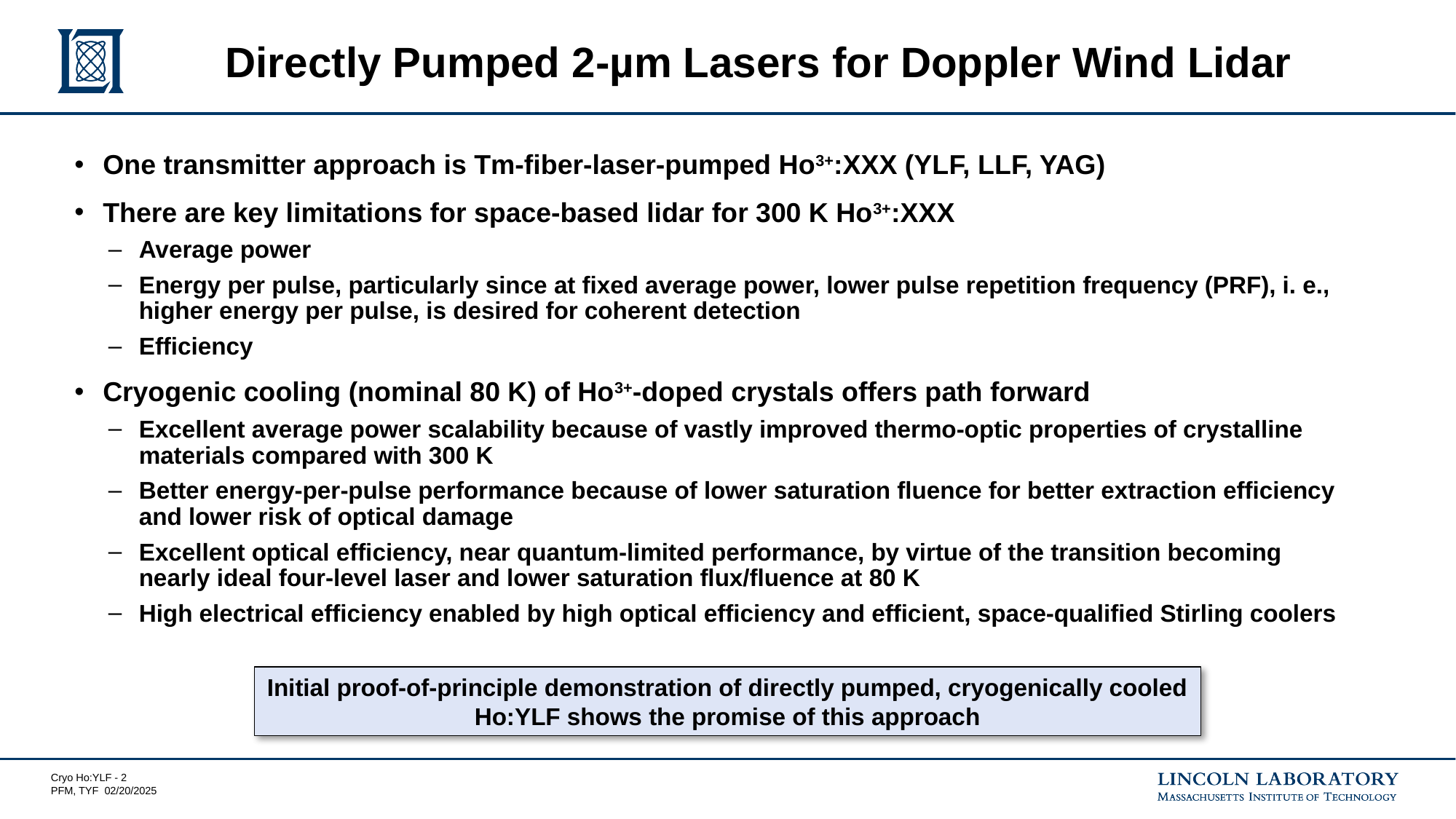

# Directly Pumped 2-µm Lasers for Doppler Wind Lidar
One transmitter approach is Tm-fiber-laser-pumped Ho3+:XXX (YLF, LLF, YAG)
There are key limitations for space-based lidar for 300 K Ho3+:XXX
Average power
Energy per pulse, particularly since at fixed average power, lower pulse repetition frequency (PRF), i. e., higher energy per pulse, is desired for coherent detection
Efficiency
Cryogenic cooling (nominal 80 K) of Ho3+-doped crystals offers path forward
Excellent average power scalability because of vastly improved thermo-optic properties of crystalline materials compared with 300 K
Better energy-per-pulse performance because of lower saturation fluence for better extraction efficiency and lower risk of optical damage
Excellent optical efficiency, near quantum-limited performance, by virtue of the transition becoming nearly ideal four-level laser and lower saturation flux/fluence at 80 K
High electrical efficiency enabled by high optical efficiency and efficient, space-qualified Stirling coolers
Initial proof-of-principle demonstration of directly pumped, cryogenically cooled Ho:YLF shows the promise of this approach